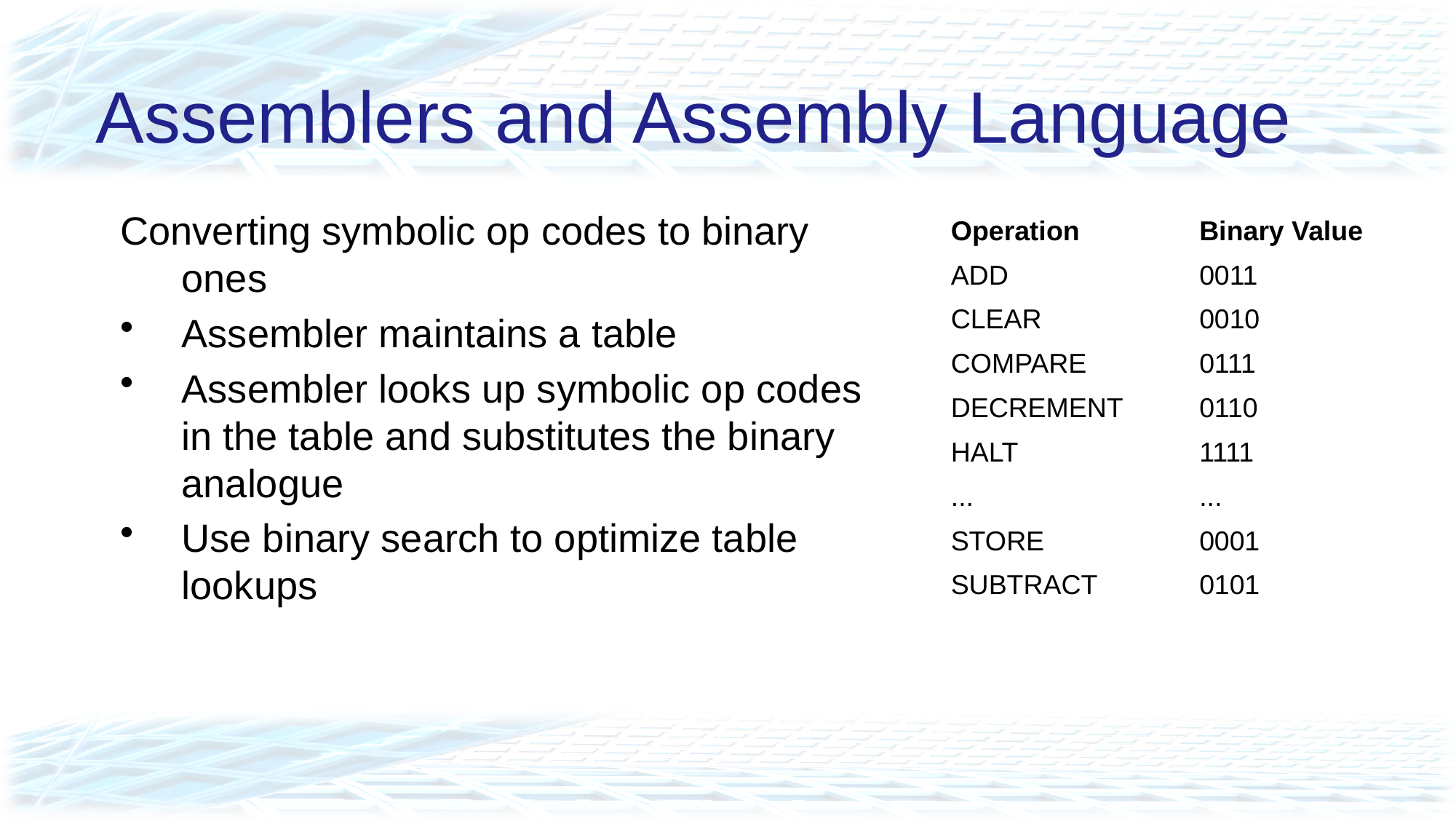

# Assemblers and Assembly Language
Converting symbolic op codes to binary ones
Assembler maintains a table
Assembler looks up symbolic op codes in the table and substitutes the binary analogue
Use binary search to optimize table lookups
| Operation | Binary Value |
| --- | --- |
| ADD | 0011 |
| CLEAR | 0010 |
| COMPARE | 0111 |
| DECREMENT | 0110 |
| HALT | 1111 |
| ... | ... |
| STORE | 0001 |
| SUBTRACT | 0101 |